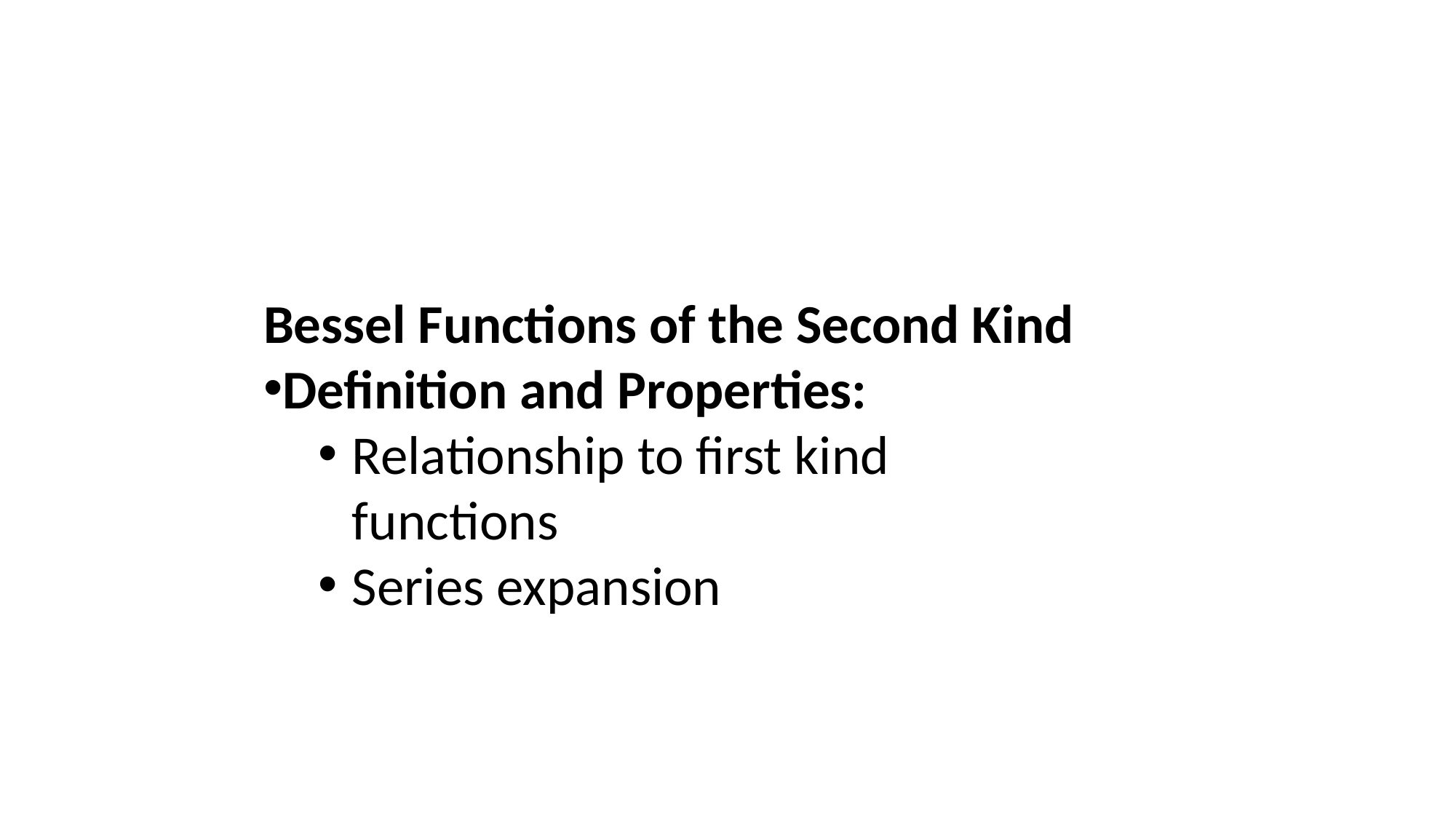

Bessel Functions of the Second Kind
Definition and Properties:
Relationship to first kind functions
Series expansion